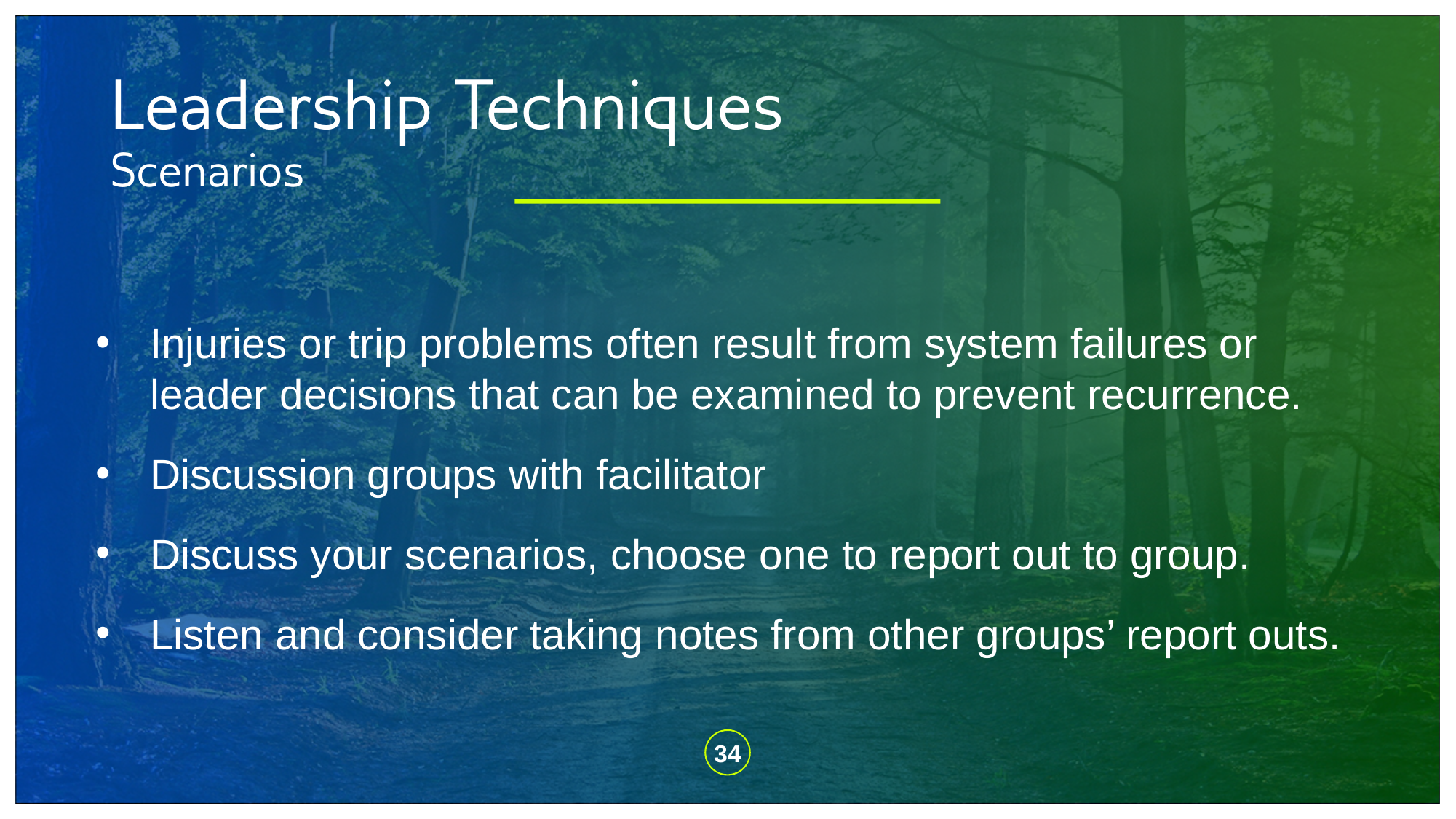

Leadership Techniques
Scenarios
Injuries or trip problems often result from system failures or leader decisions that can be examined to prevent recurrence.

Discussion groups with facilitator

Discuss your scenarios, choose one to report out to group.

Listen and consider taking notes from other groups’ report outs.
34